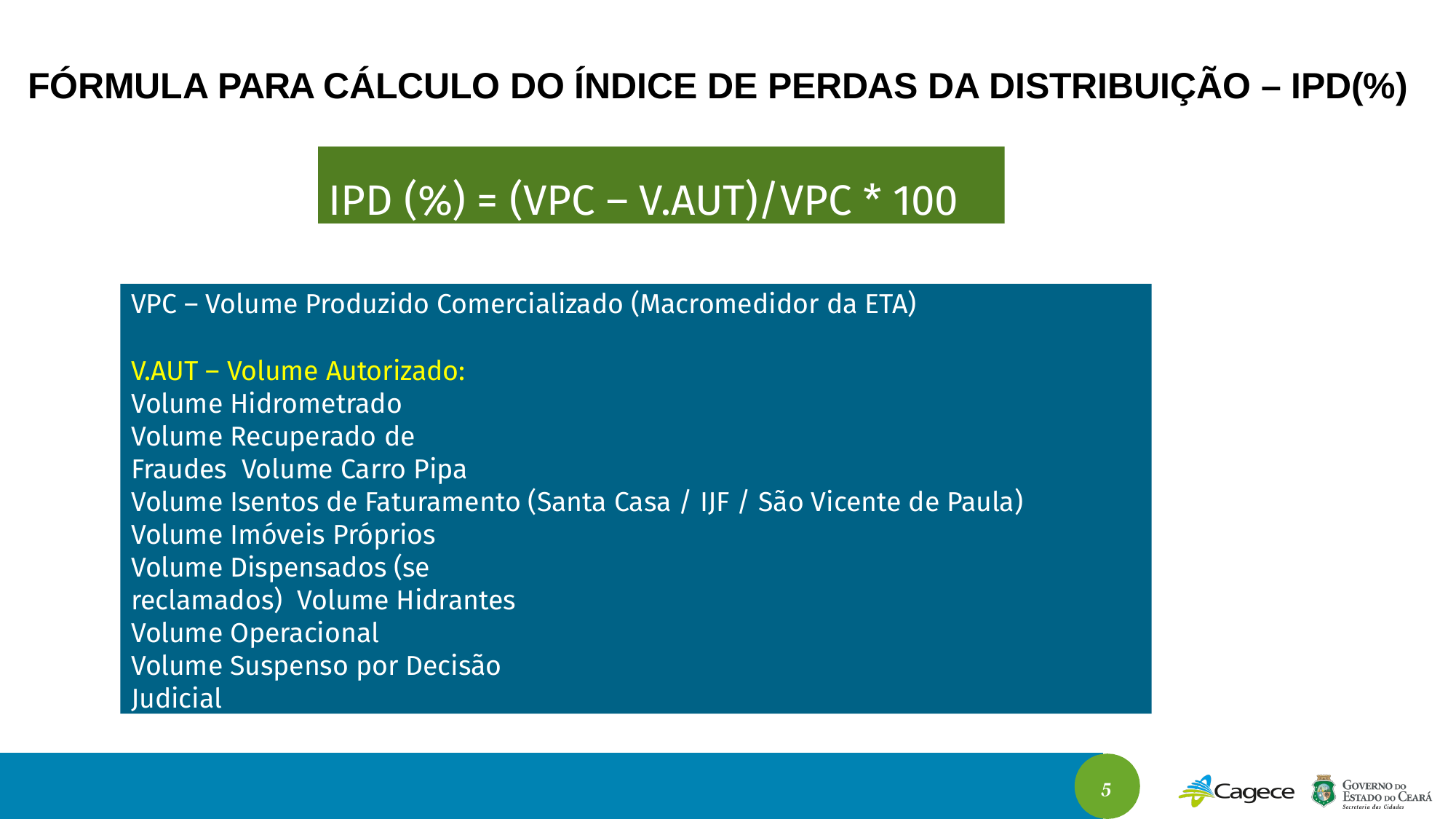

# FÓRMULA PARA CÁLCULO DO ÍNDICE DE PERDAS DA DISTRIBUIÇÃO – IPD(%)
IPD (%) = (VPC – V.AUT)/VPC * 100

VPC – Volume Produzido Comercializado (Macromedidor da ETA)

V.AUT – Volume Autorizado:  Volume Hidrometrado
Volume Recuperado de Fraudes  Volume Carro Pipa
Volume Isentos de Faturamento (Santa Casa / IJF / São Vicente de Paula)  Volume Imóveis Próprios
Volume Dispensados (se reclamados)  Volume Hidrantes
Volume Operacional
Volume Suspenso por Decisão Judicial
5